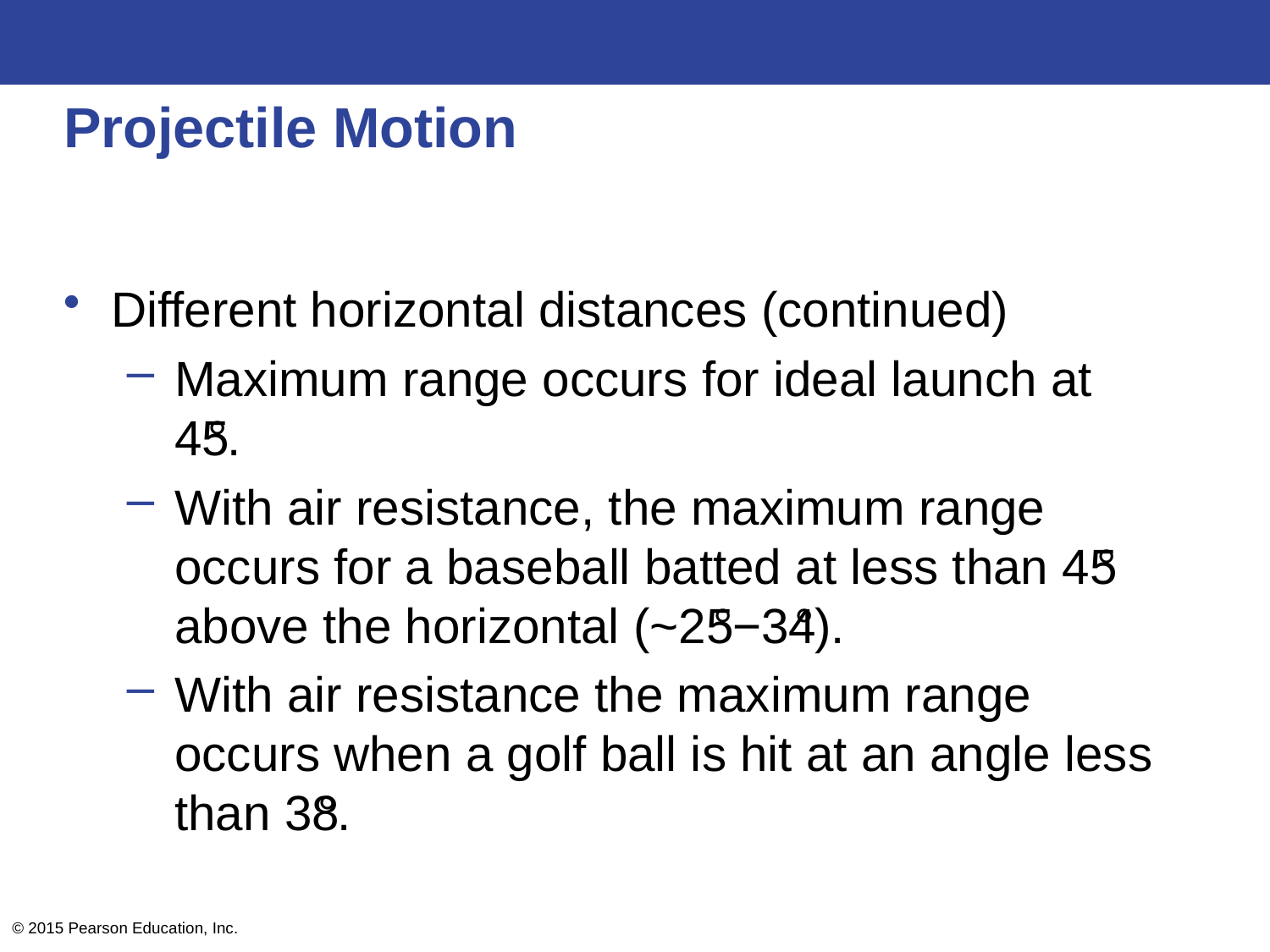

# Projectile Motion
Different horizontal distances (continued)
Maximum range occurs for ideal launch at
45 °.
With air resistance, the maximum range occurs for a baseball batted at less than 45 ° above the horizontal (~25 °−34 °).
With air resistance the maximum range occurs when a golf ball is hit at an angle less than 38 °.
© 2015 Pearson Education, Inc.